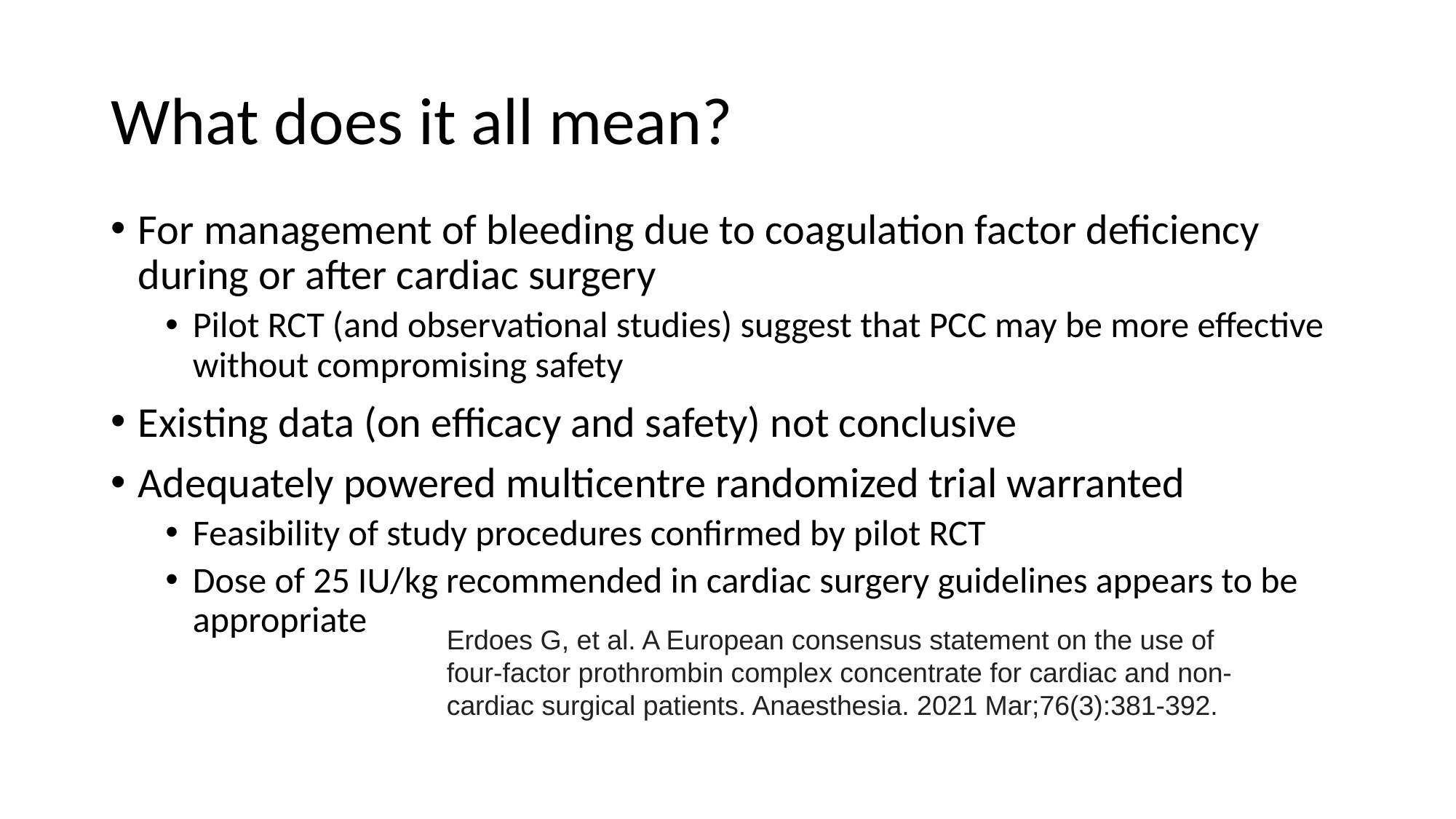

# What does it all mean?
For management of bleeding due to coagulation factor deficiency during or after cardiac surgery
Pilot RCT (and observational studies) suggest that PCC may be more effective without compromising safety
Existing data (on efficacy and safety) not conclusive
Adequately powered multicentre randomized trial warranted
Feasibility of study procedures confirmed by pilot RCT
Dose of 25 IU/kg recommended in cardiac surgery guidelines appears to be appropriate
Erdoes G, et al. A European consensus statement on the use of four-factor prothrombin complex concentrate for cardiac and non-cardiac surgical patients. Anaesthesia. 2021 Mar;76(3):381-392.